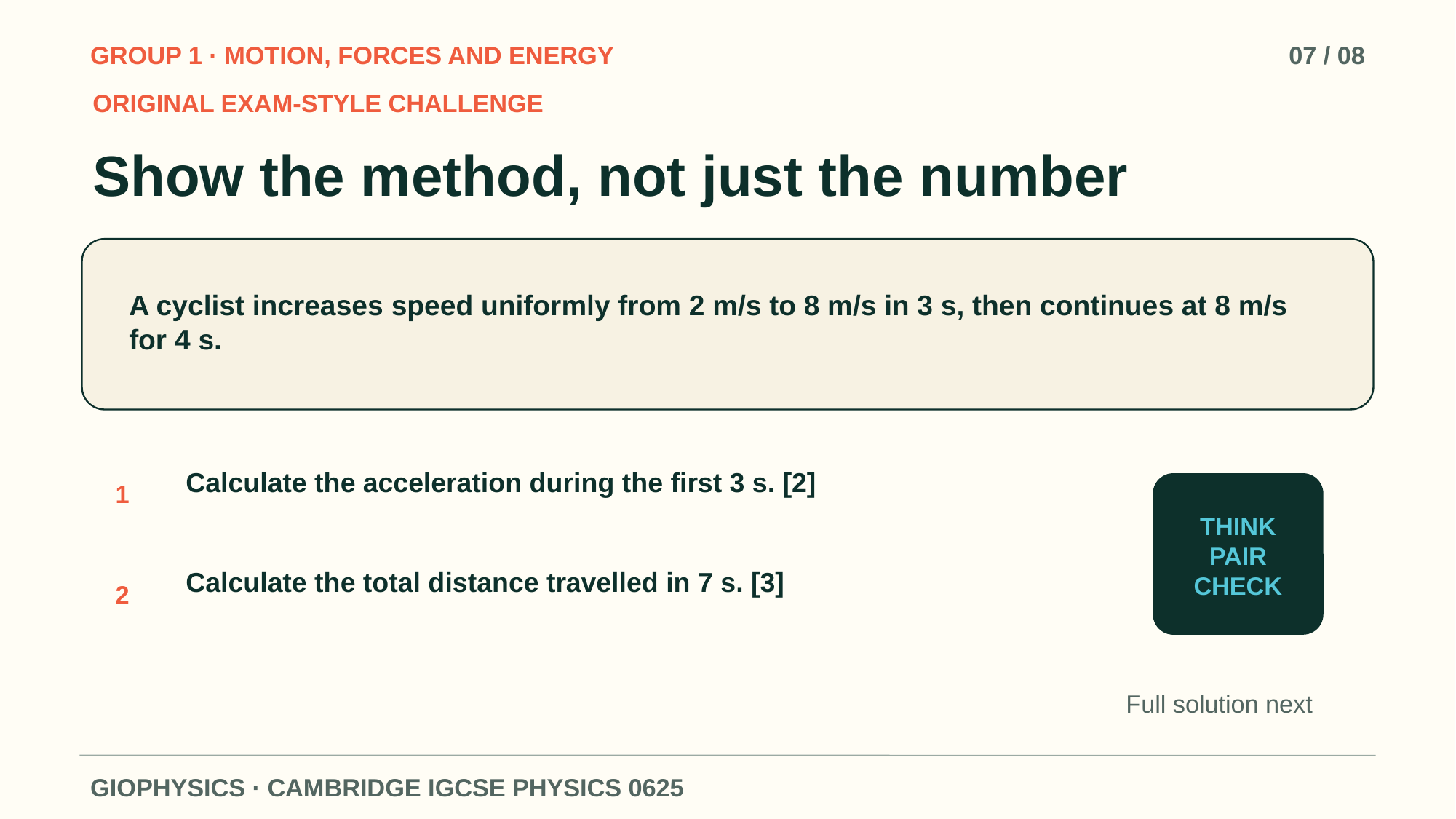

GROUP 1 · MOTION, FORCES AND ENERGY
07 / 08
ORIGINAL EXAM-STYLE CHALLENGE
Show the method, not just the number

A cyclist increases speed uniformly from 2 m/s to 8 m/s in 3 s, then continues at 8 m/s for 4 s.
Calculate the acceleration during the first 3 s. [2]
1

THINK
PAIR
CHECK
Calculate the total distance travelled in 7 s. [3]
2
Full solution next

GIOPHYSICS · CAMBRIDGE IGCSE PHYSICS 0625